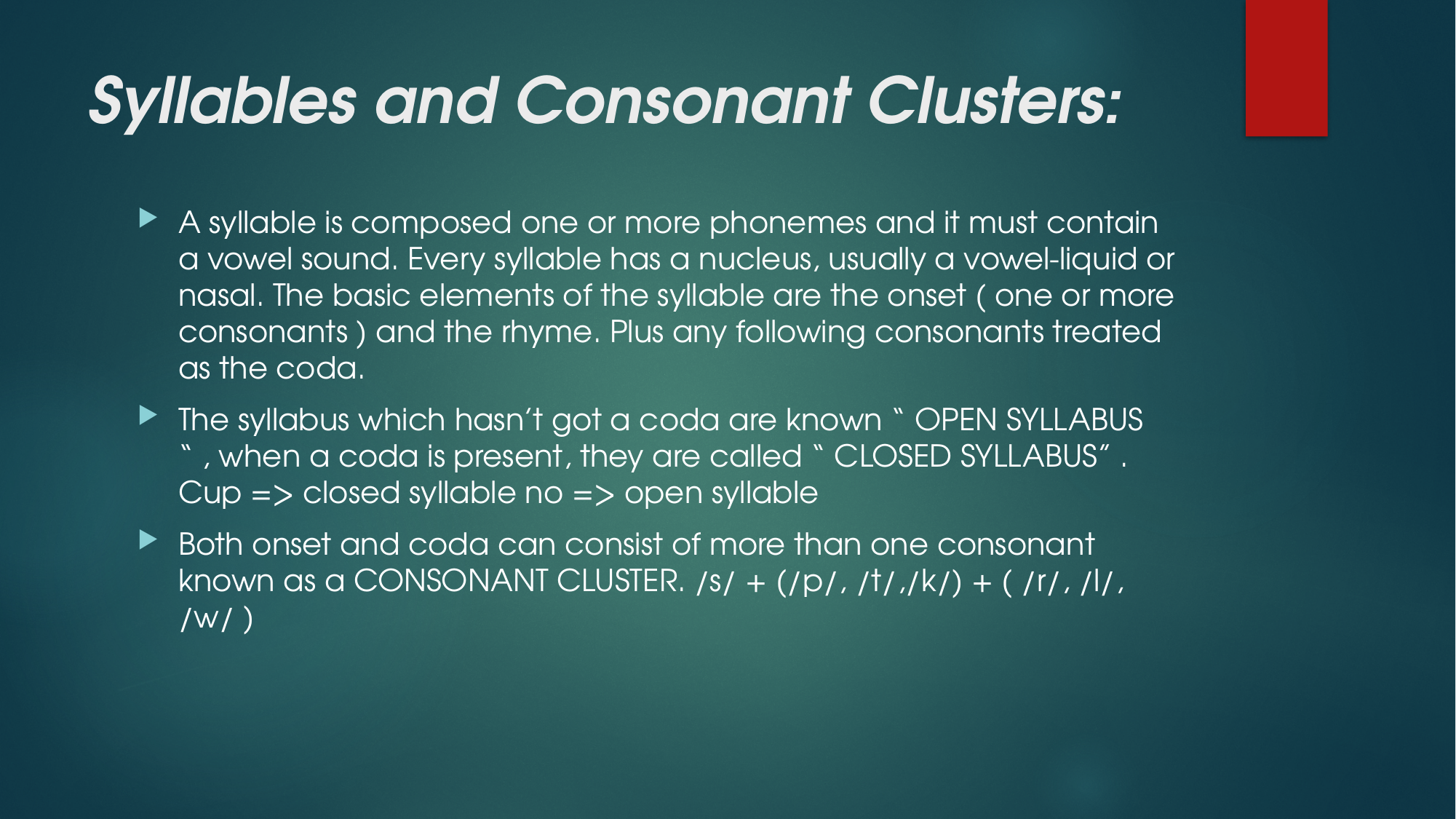

# Syllables and Consonant Clusters:
A syllable is composed one or more phonemes and it must contain a vowel sound. Every syllable has a nucleus, usually a vowel-liquid or nasal. The basic elements of the syllable are the onset ( one or more consonants ) and the rhyme. Plus any following consonants treated as the coda.
The syllabus which hasn’t got a coda are known “ OPEN SYLLABUS “ , when a coda is present, they are called “ CLOSED SYLLABUS” . Cup => closed syllable no => open syllable
Both onset and coda can consist of more than one consonant known as a CONSONANT CLUSTER. /s/ + (/p/, /t/,/k/) + ( /r/, /l/, /w/ )